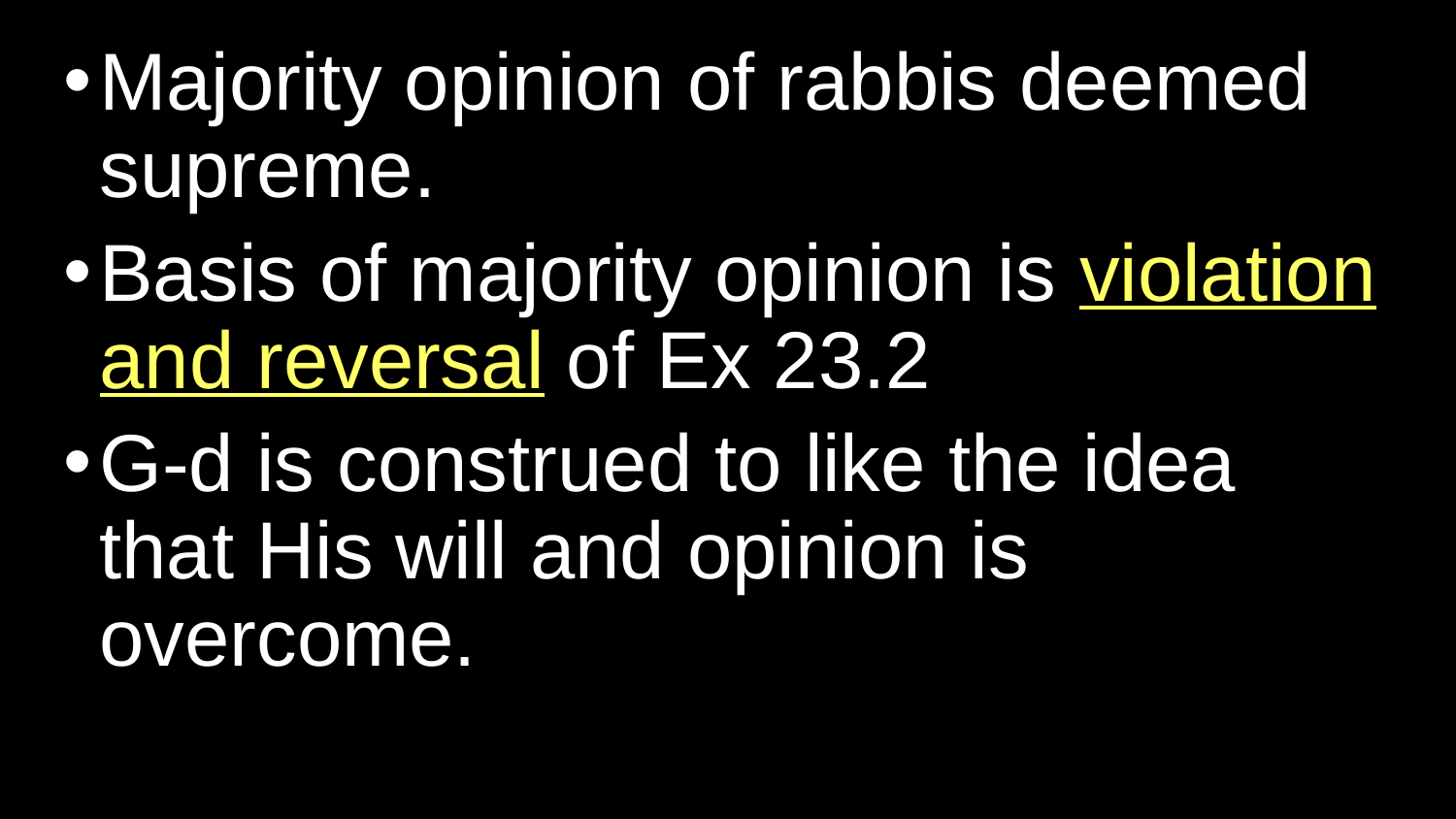

Majority opinion of rabbis deemed supreme.
Basis of majority opinion is violation and reversal of Ex 23.2
G-d is construed to like the idea that His will and opinion is overcome.